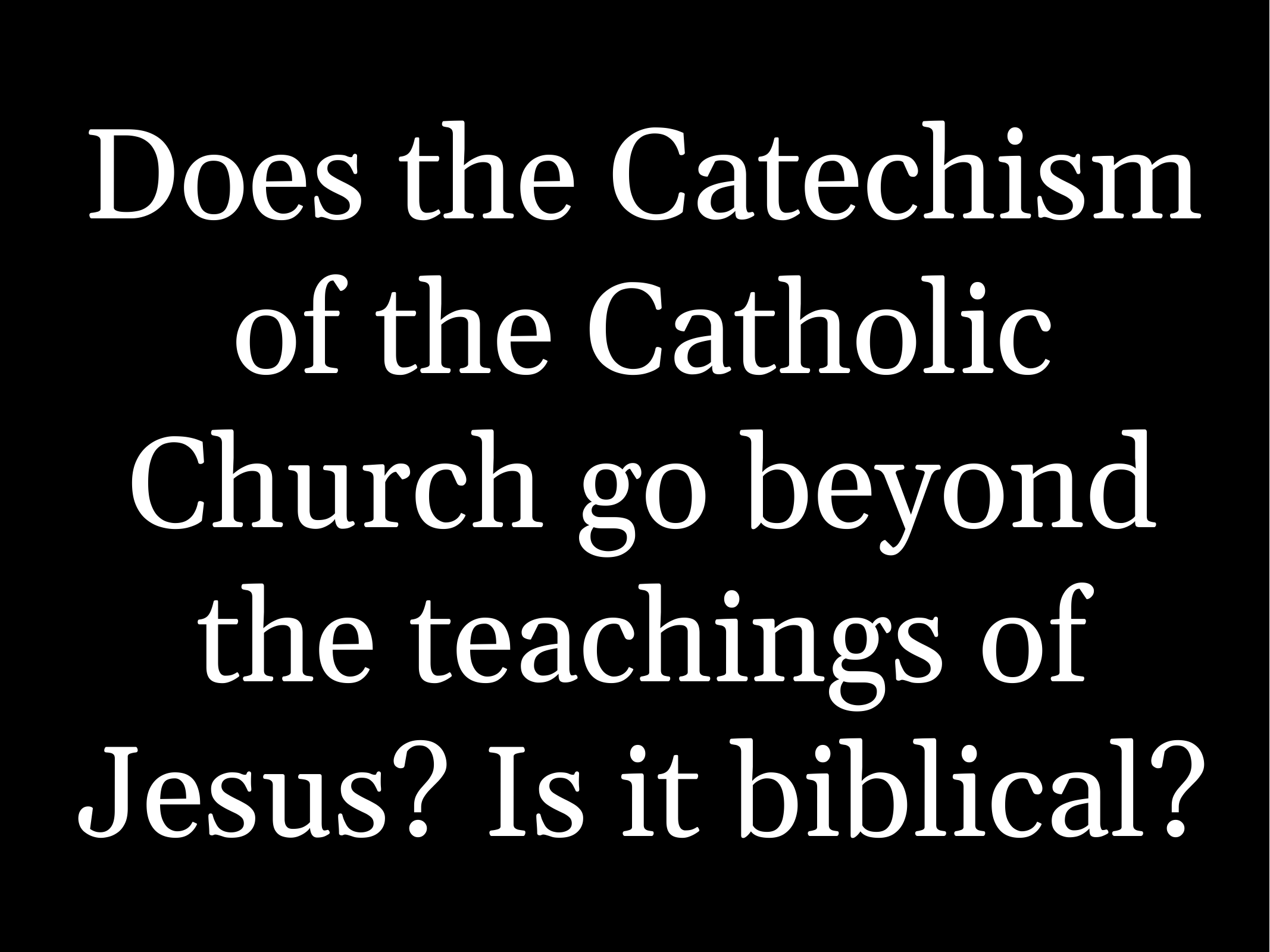

# Does the Catechism of the Catholic Church go beyond the teachings of Jesus? Is it biblical?